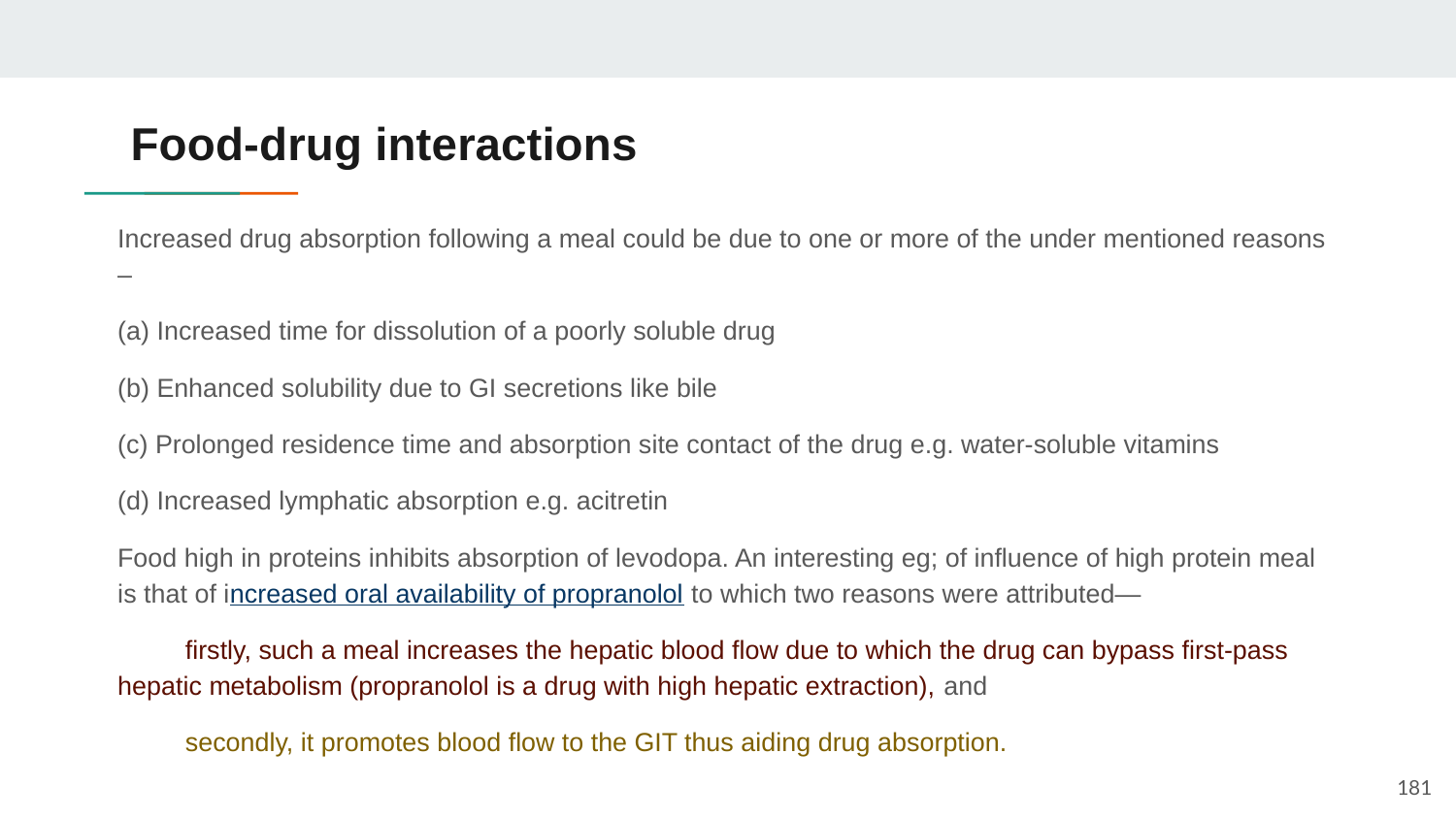

# Food-drug interactions
Increased drug absorption following a meal could be due to one or more of the under mentioned reasons –
(a) Increased time for dissolution of a poorly soluble drug
(b) Enhanced solubility due to GI secretions like bile
(c) Prolonged residence time and absorption site contact of the drug e.g. water-soluble vitamins
(d) Increased lymphatic absorption e.g. acitretin
Food high in proteins inhibits absorption of levodopa. An interesting eg; of influence of high protein meal is that of increased oral availability of propranolol to which two reasons were attributed—
firstly, such a meal increases the hepatic blood flow due to which the drug can bypass first-pass hepatic metabolism (propranolol is a drug with high hepatic extraction), and
secondly, it promotes blood flow to the GIT thus aiding drug absorption.
181